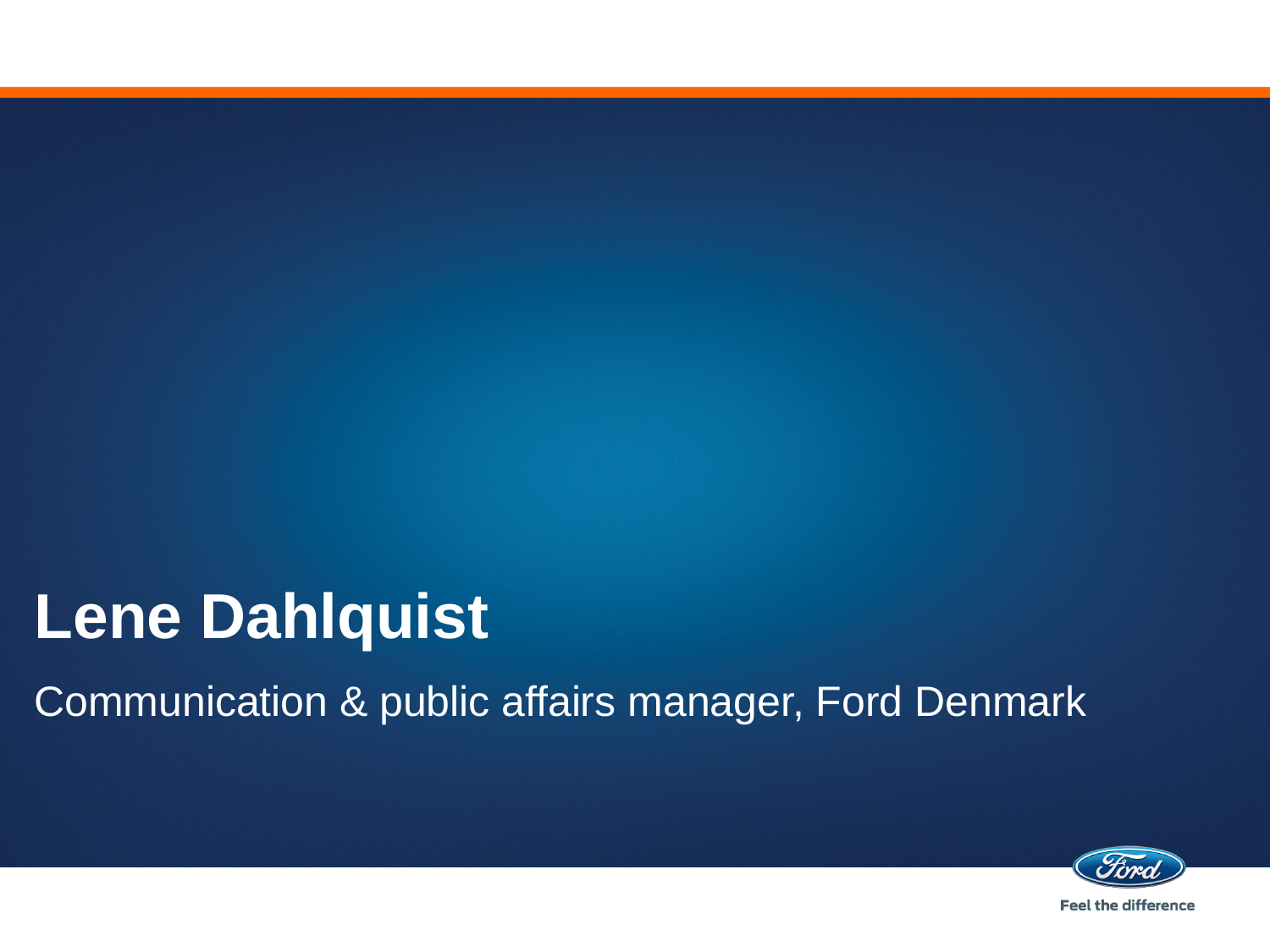

# Lene Dahlquist
Communication & public affairs manager, Ford Denmark